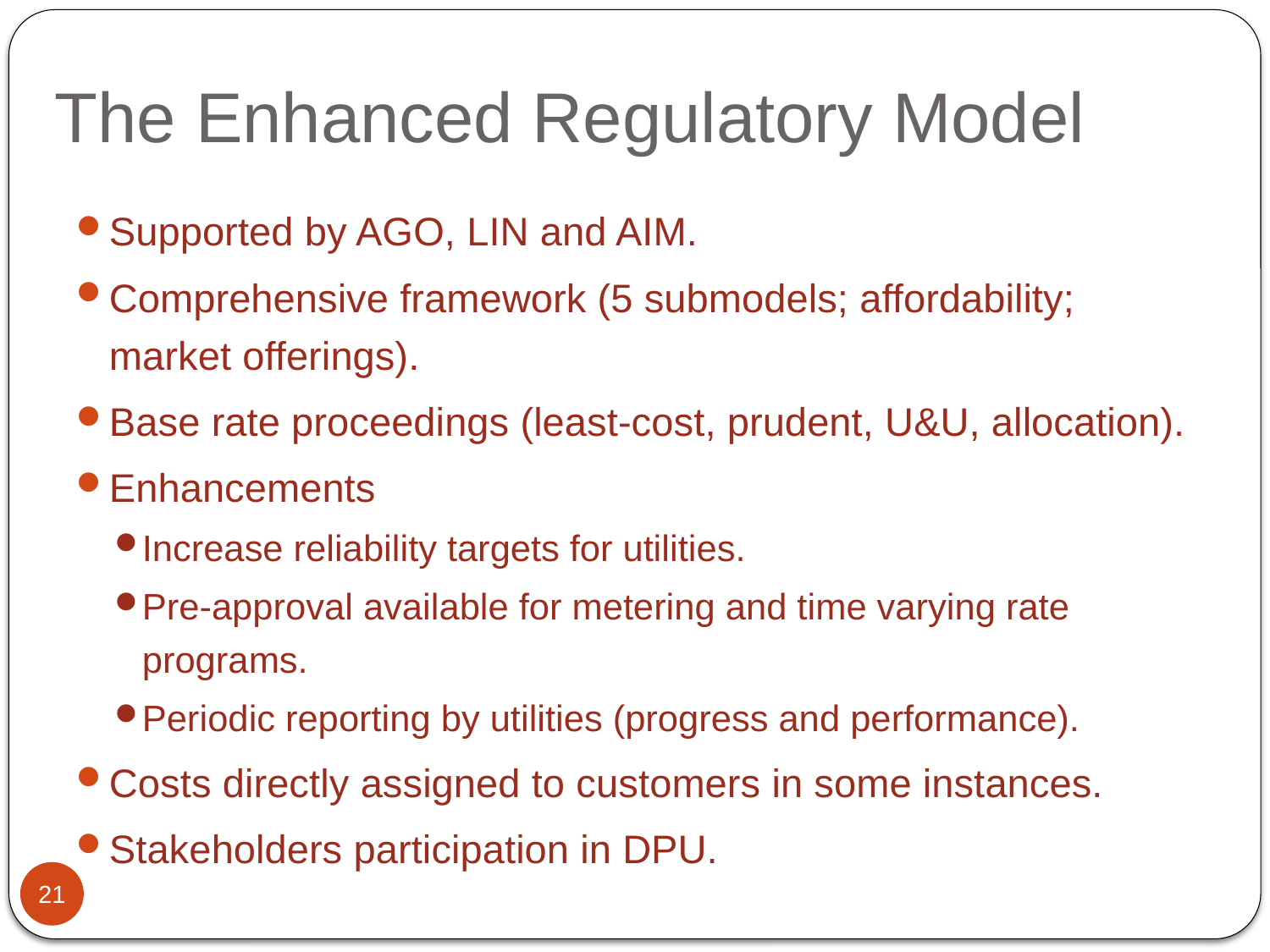

# The Enhanced Regulatory Model
Supported by AGO, LIN and AIM.
Comprehensive framework (5 submodels; affordability; market offerings).
Base rate proceedings (least-cost, prudent, U&U, allocation).
Enhancements
Increase reliability targets for utilities.
Pre-approval available for metering and time varying rate programs.
Periodic reporting by utilities (progress and performance).
Costs directly assigned to customers in some instances.
Stakeholders participation in DPU.

21